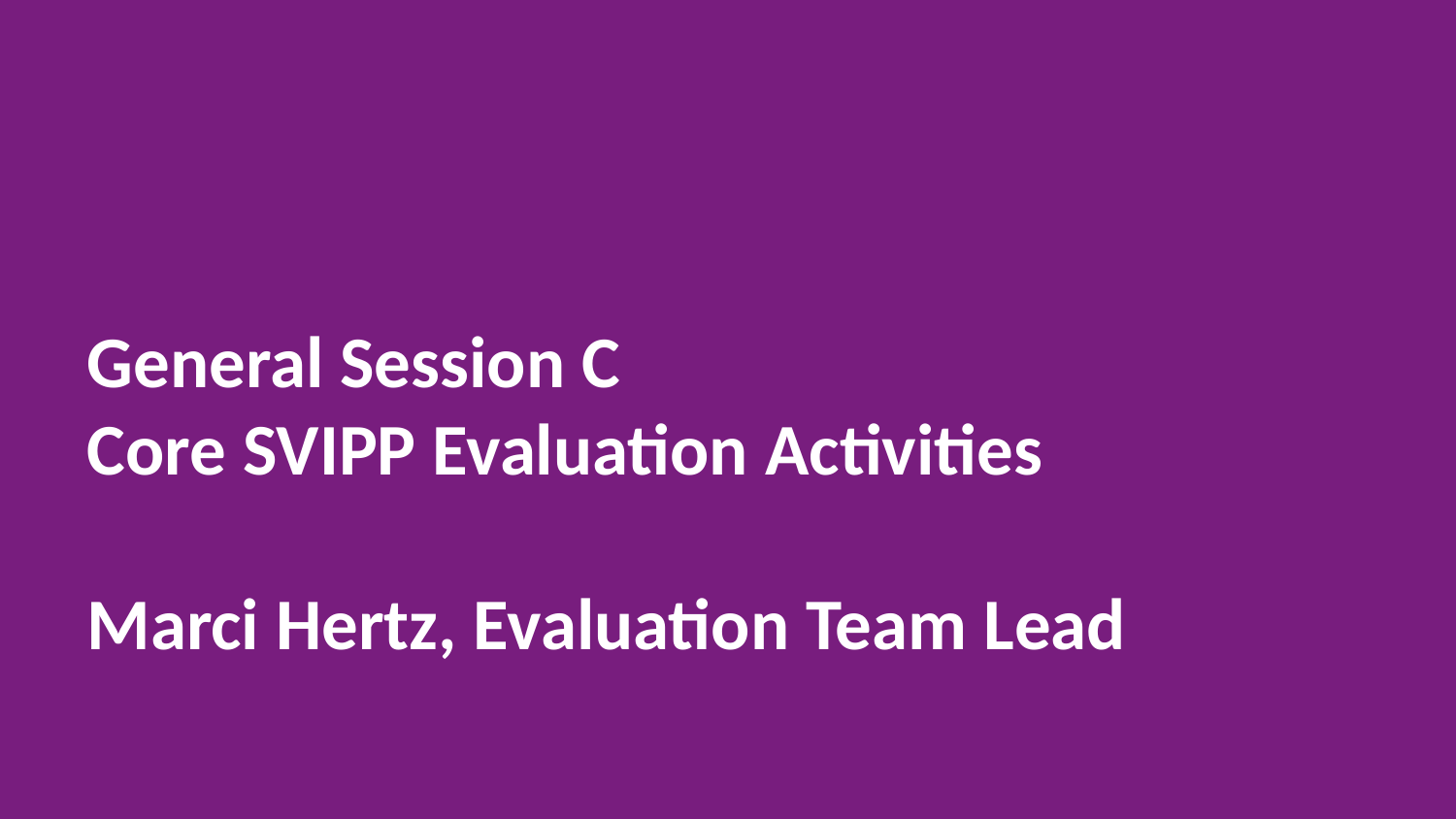

# General Session C Core SVIPP Evaluation Activities Marci Hertz, Evaluation Team Lead